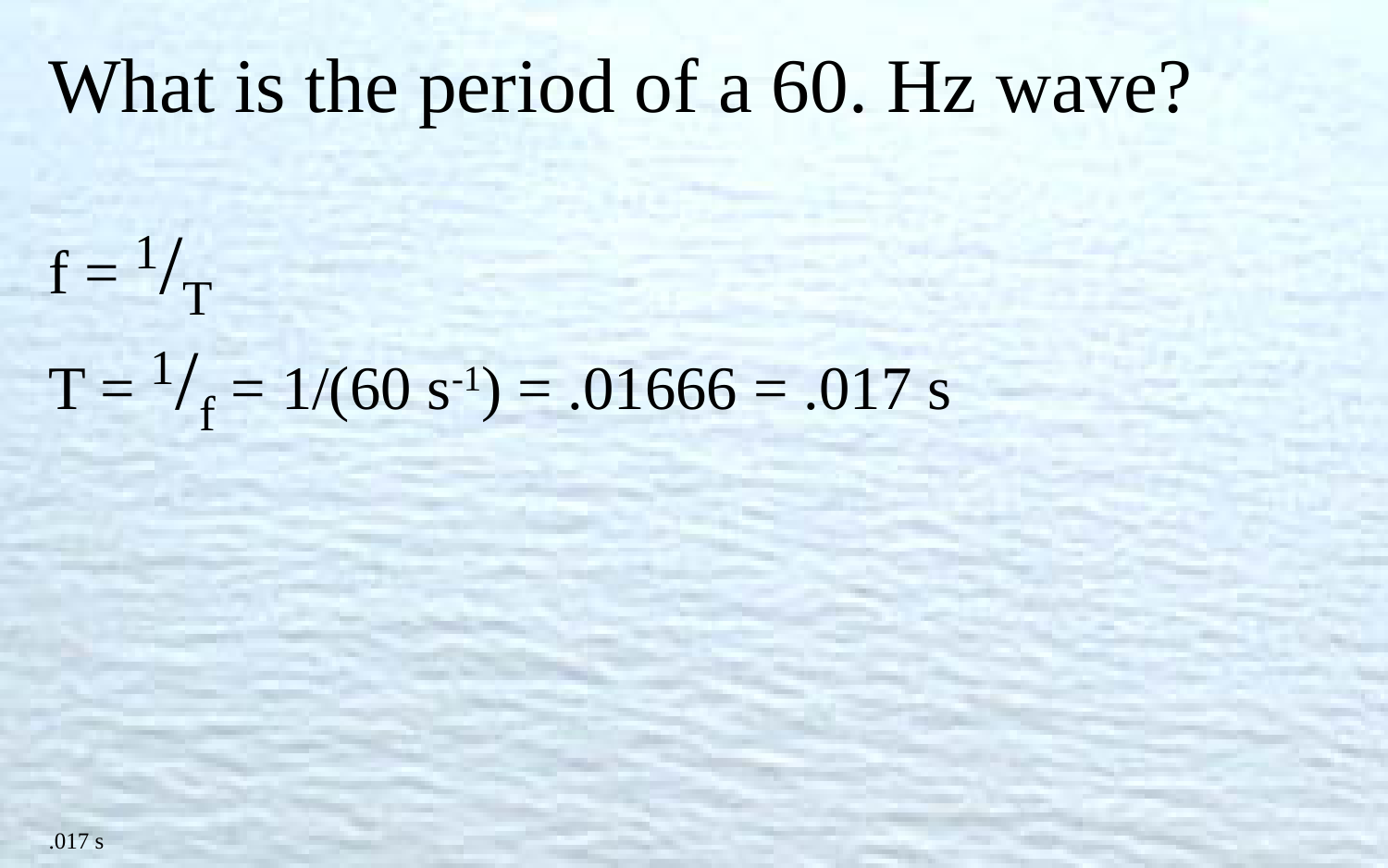

What is the period of a 60. Hz wave?
f = 1/T
T = 1/f = 1/(60 s-1) = .01666 = .017 s
.017 s